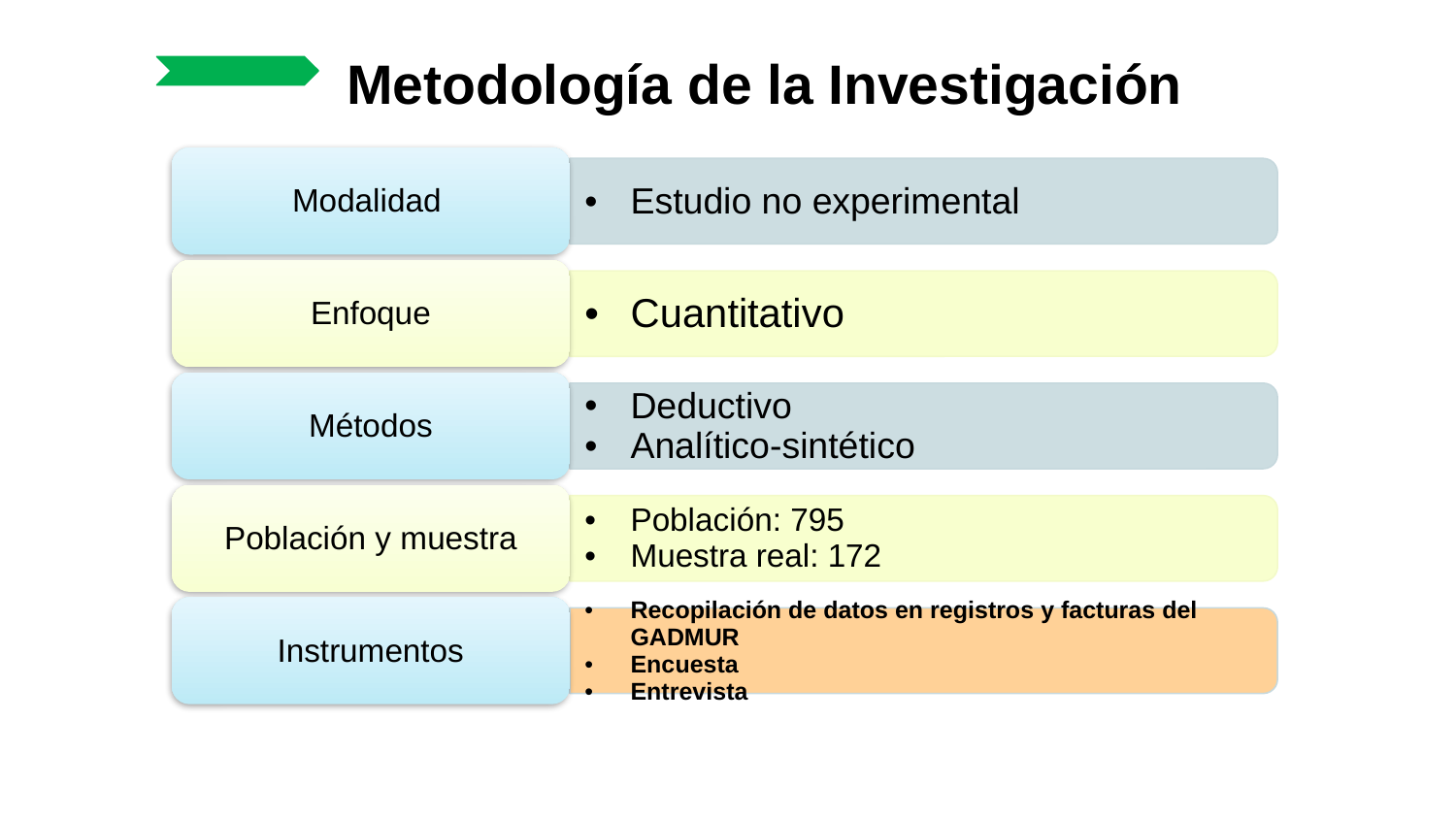

# Metodología de la Investigación

Modalidad
Estudio no experimental
Enfoque
Cuantitativo
Métodos
Deductivo
Población y muestra
Muestra real: 172
Población: 795
Analítico-sintético
Instrumentos
Recopilación de datos en registros y facturas del GADMUR
Entrevista
Encuesta